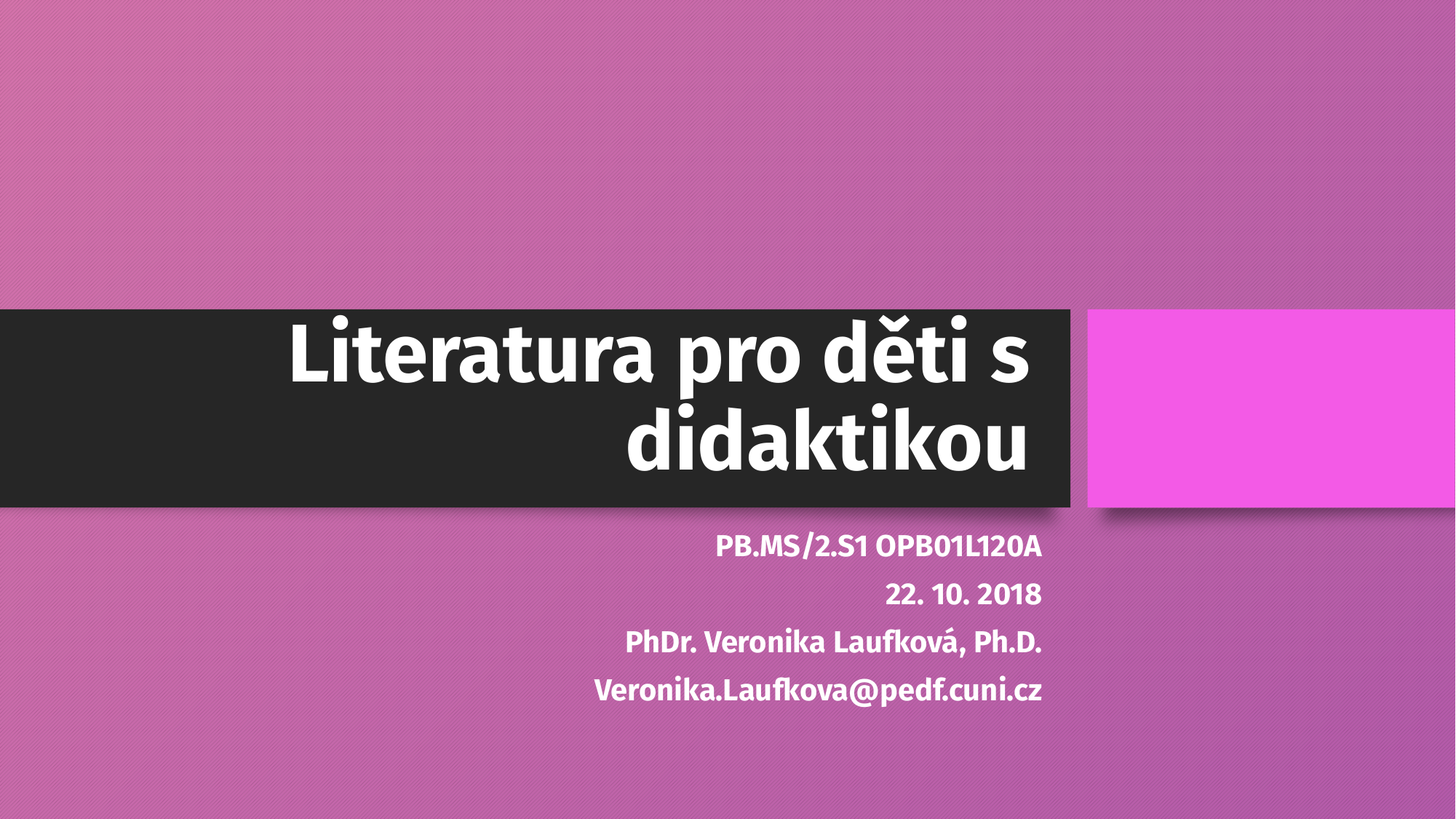

# Literatura pro děti s didaktikou
PB.MS/2.S1 OPB01L120A
22. 10. 2018
PhDr. Veronika Laufková, Ph.D.
Veronika.Laufkova@pedf.cuni.cz